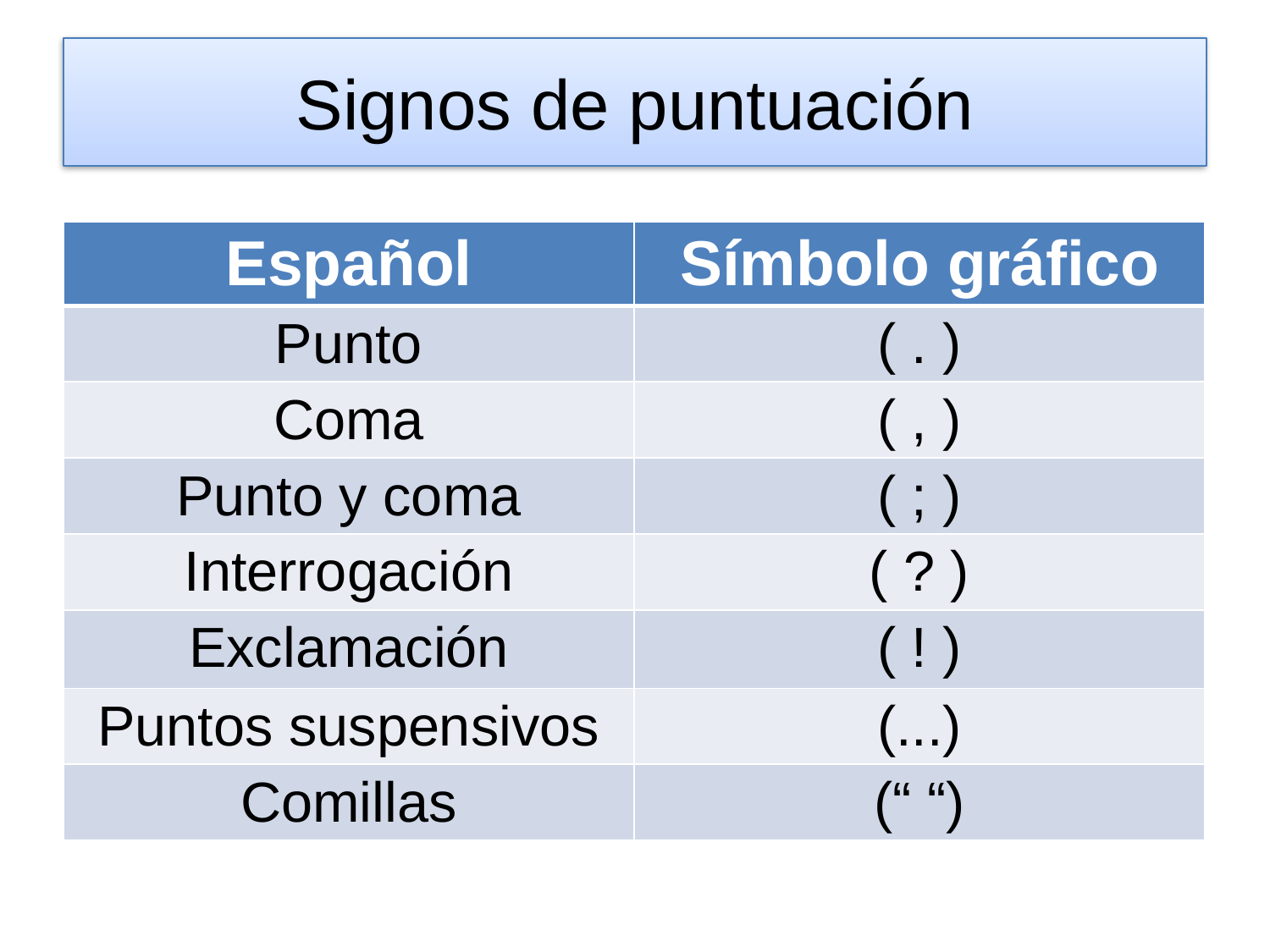

# Signos de puntuación
| Español | Símbolo gráfico |
| --- | --- |
| Punto | ( . ) |
| Coma | ( , ) |
| Punto y coma | ( ; ) |
| Interrogación | ( ? ) |
| Exclamación | ( ! ) |
| Puntos suspensivos | (...) |
| Comillas | (“ “) |